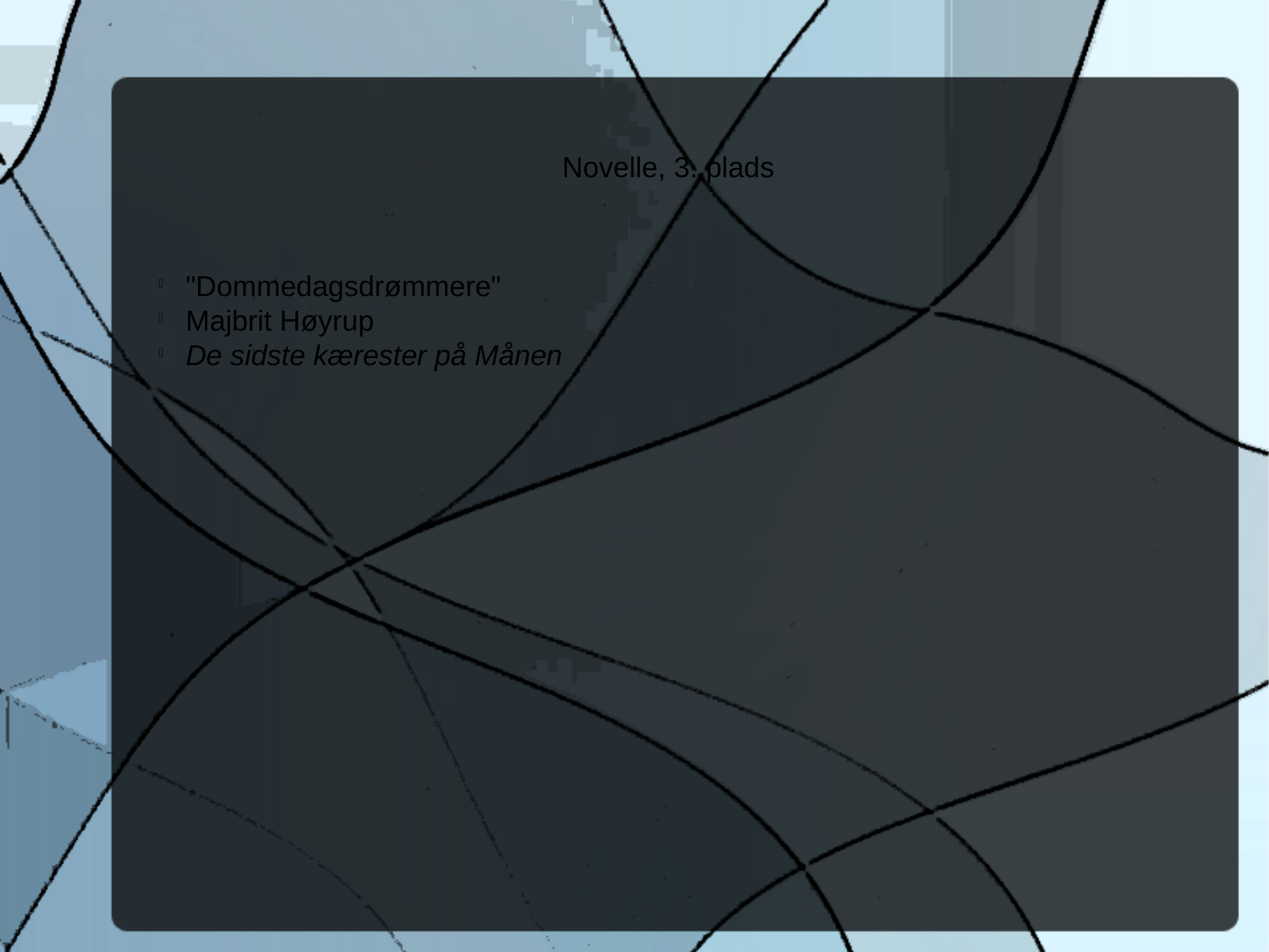

Novelle, 3. plads
"Dommedagsdrømmere"
Majbrit Høyrup
De sidste kærester på Månen